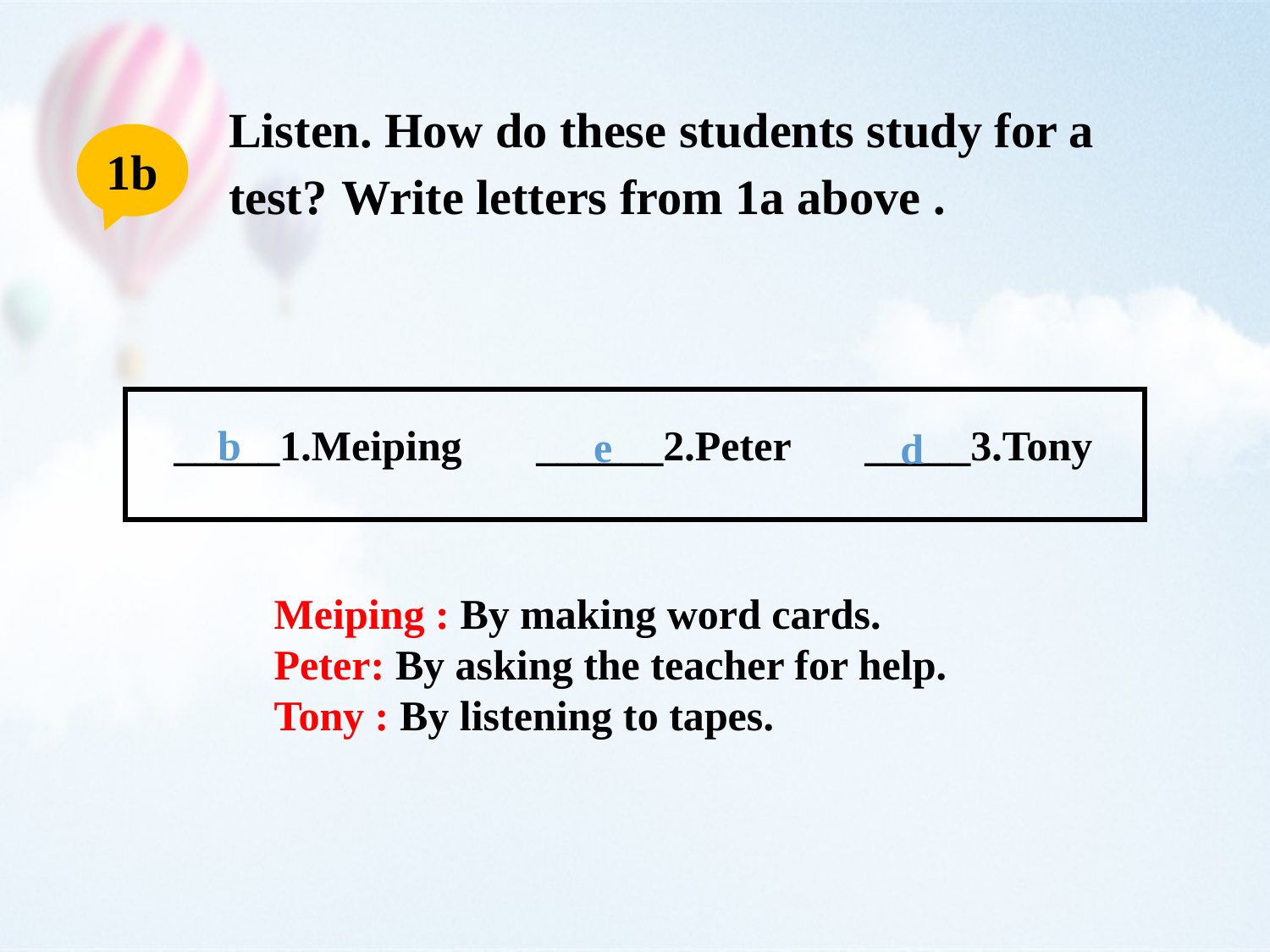

Listen. How do these students study for a test? Write letters from 1a above .
1b

b
e
d
_____1.Meiping       ______2.Peter       _____3.Tony

Meiping : By making word cards.
Peter: By asking the teacher for help.
Tony : By listening to tapes.